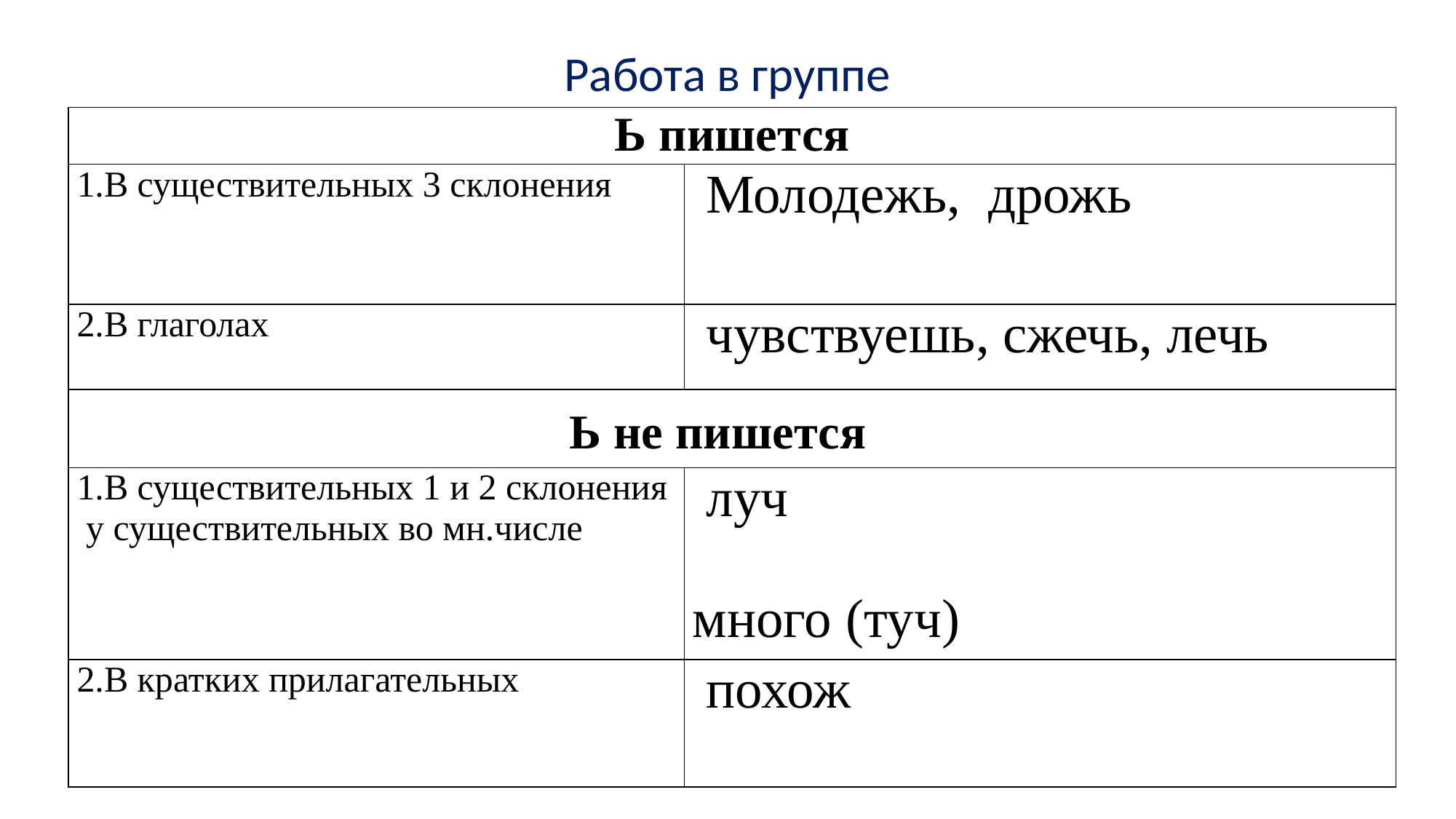

# Работа в группе
| Ь пишется |  |
| --- | --- |
| 1.В существительных 3 склонения | Молодежь, дрожь |
| 2.В глаголах | чувствуешь, сжечь, лечь |
| Ь не пишется |  |
| 1.В существительных 1 и 2 склонения  у существительных во мн.числе | луч много (туч) |
| 2.В кратких прилагательных | похож |